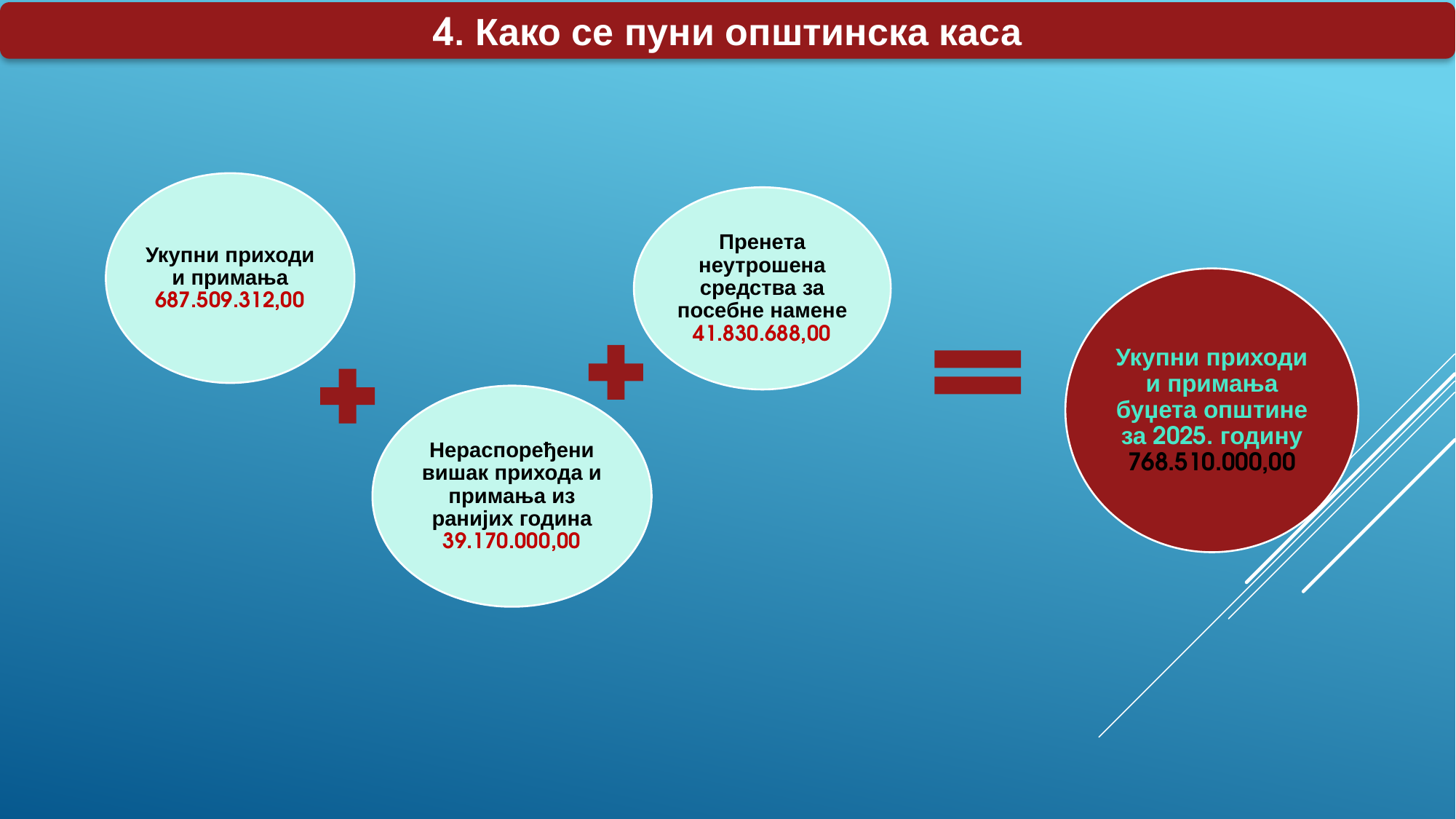

4. Како се пуни општинска каса
Укупни приходи и примања 687.509.312,00

Нераспоређени вишак прихода и примања из ранијих година 39.170.000,00

Пренета неутрошена средства за посебне намене 41.830.688,00

Укупни приходи и примања буџета општине за 2025. годину 768.510.000,00